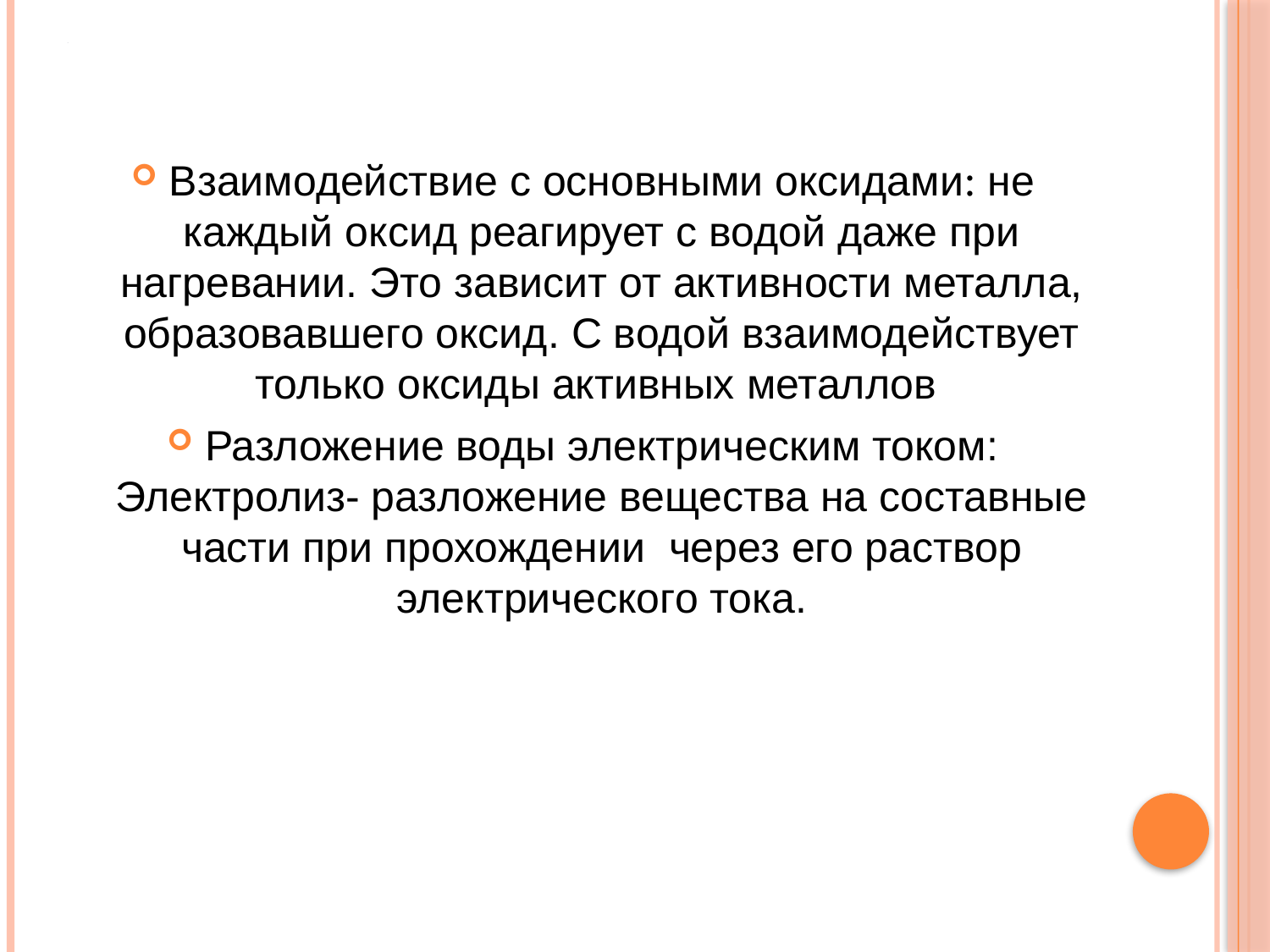

# .

Взаимодействие с основными оксидами: не каждый оксид реагирует с водой даже при нагревании. Это зависит от активности металла, образовавшего оксид. С водой взаимодействует только оксиды активных металлов
Разложение воды электрическим током: Электролиз- разложение вещества на составные части при прохождении  через его раствор электрического тока.